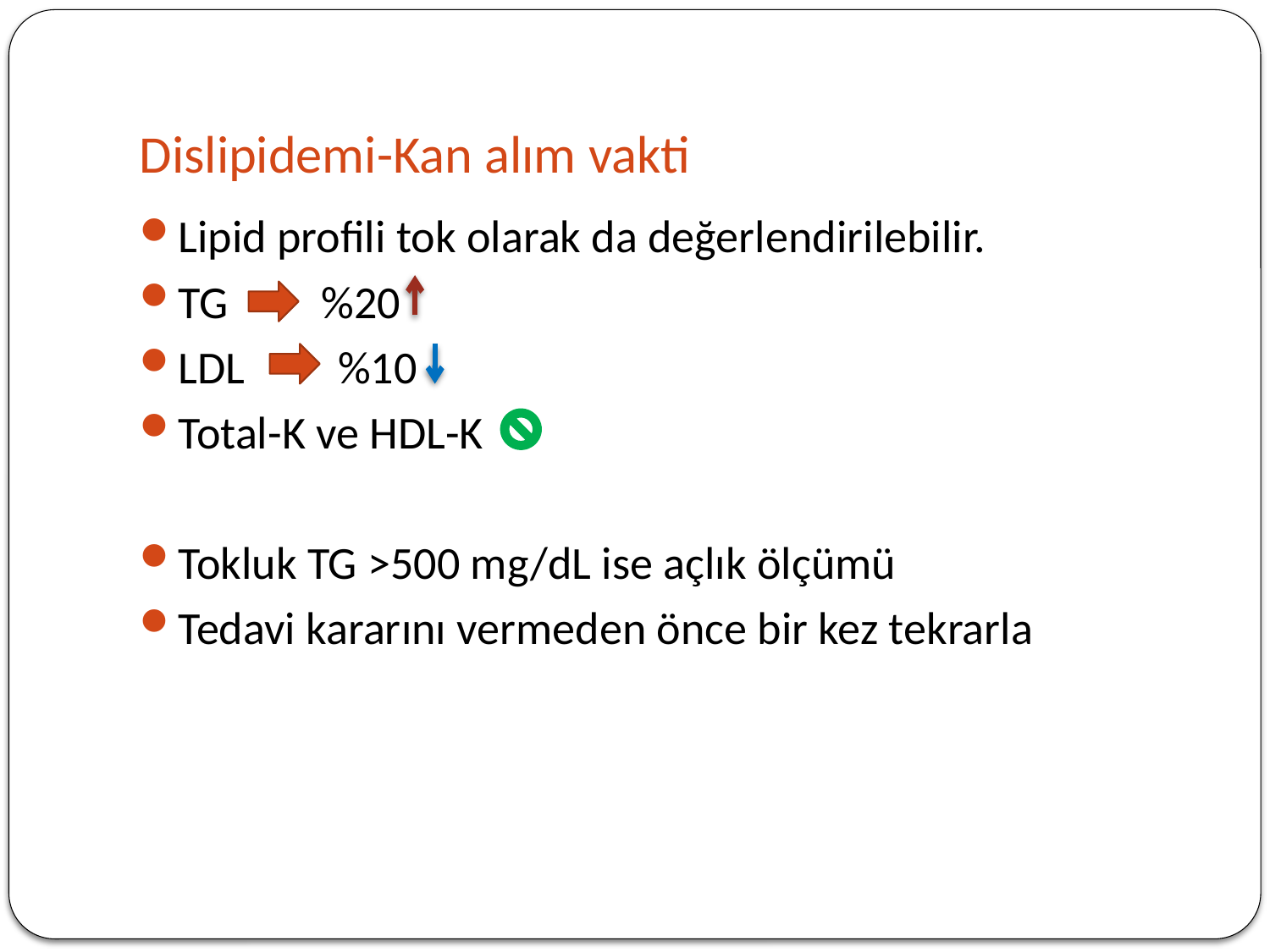

# Dislipidemi-Kan alım vakti
Lipid profili tok olarak da değerlendirilebilir.
TG         %20
LDL         %10
Total-K ve HDL-K

Tokluk TG >500 mg/dL ise açlık ölçümü
Tedavi kararını vermeden önce bir kez tekrarla